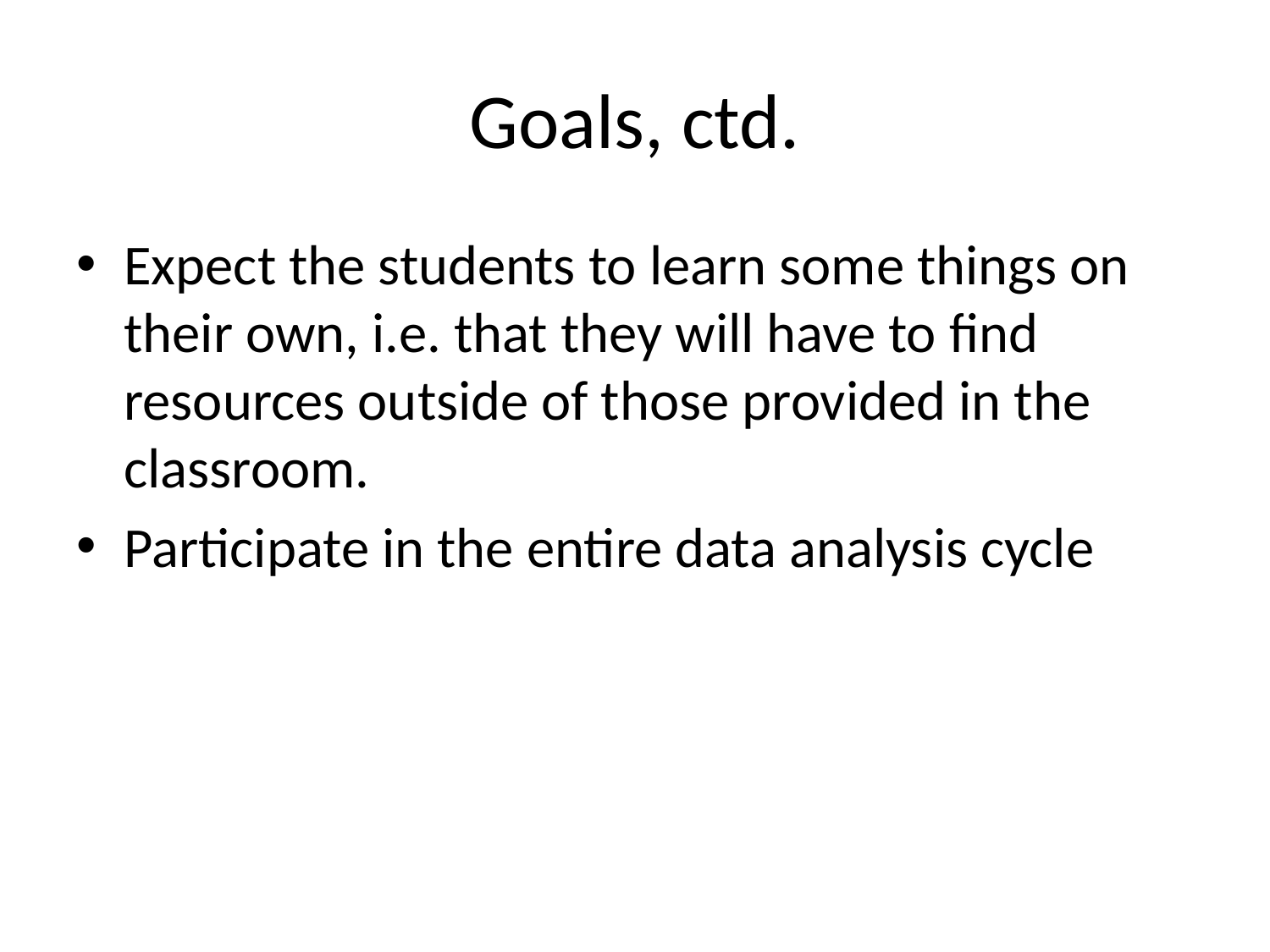

# Goals, ctd.
Expect the students to learn some things on their own, i.e. that they will have to find resources outside of those provided in the classroom.
Participate in the entire data analysis cycle